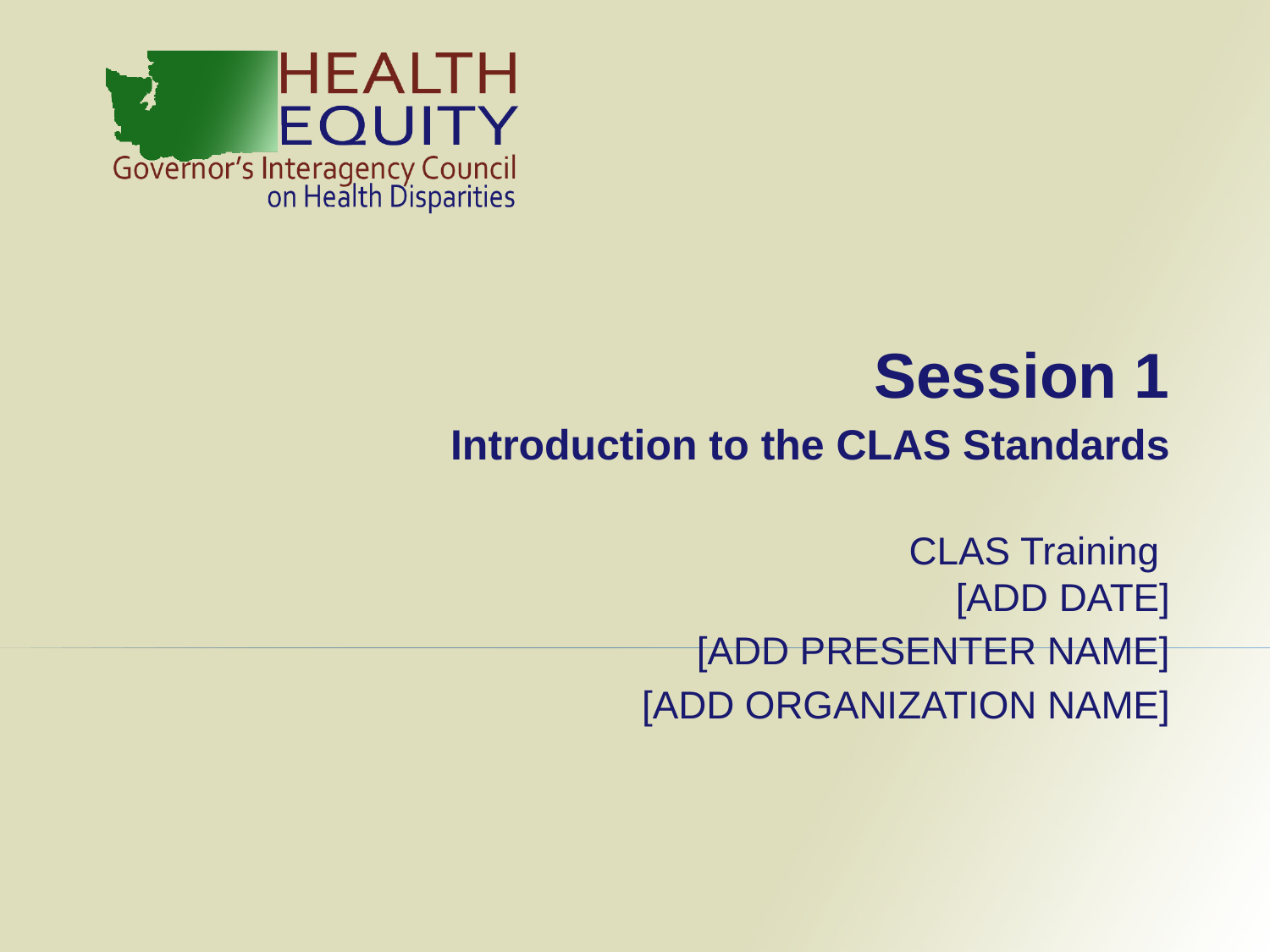

Session 1
Introduction to the CLAS Standards
CLAS Training
[ADD DATE]
[ADD PRESENTER NAME]
[ADD ORGANIZATION NAME]